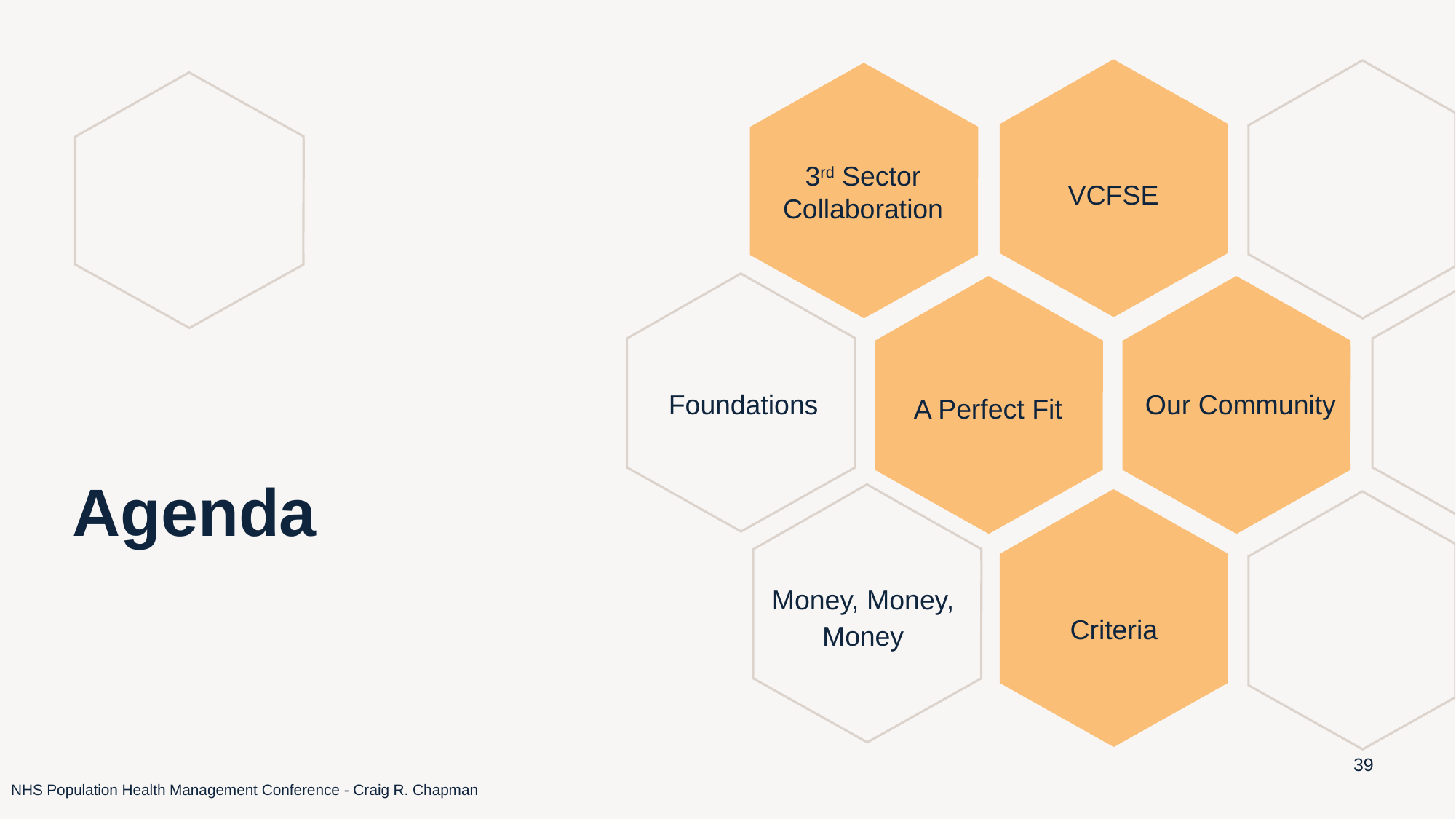

3rd Sector Collaboration
VCFSE
Foundations
Our Community
A Perfect Fit
# Agenda
Money, Money, Money
Criteria
39
NHS Population Health Management Conference - Craig R. Chapman